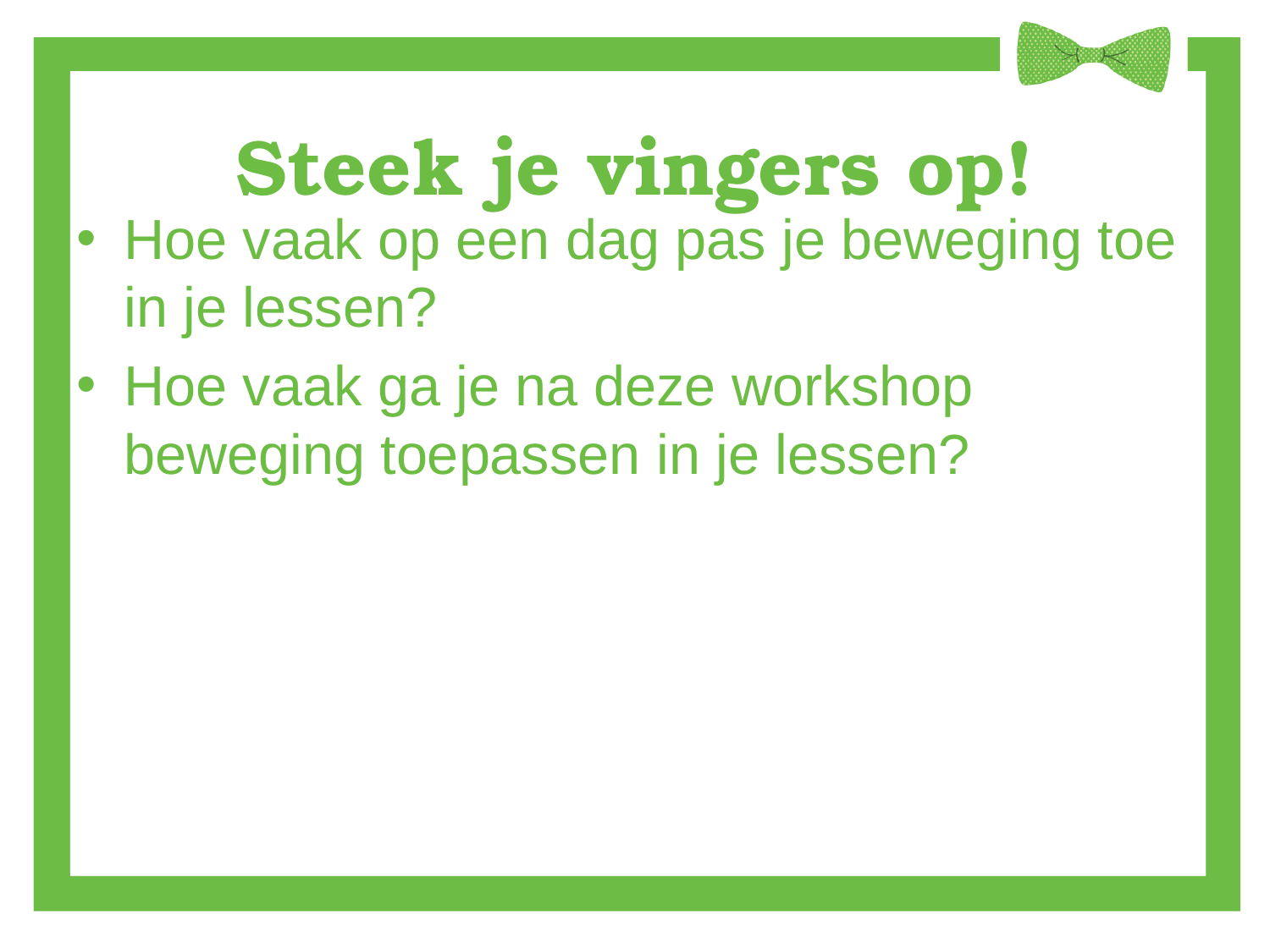

# Steek je vingers op!
Hoe vaak op een dag pas je beweging toe in je lessen?
Hoe vaak ga je na deze workshop beweging toepassen in je lessen?